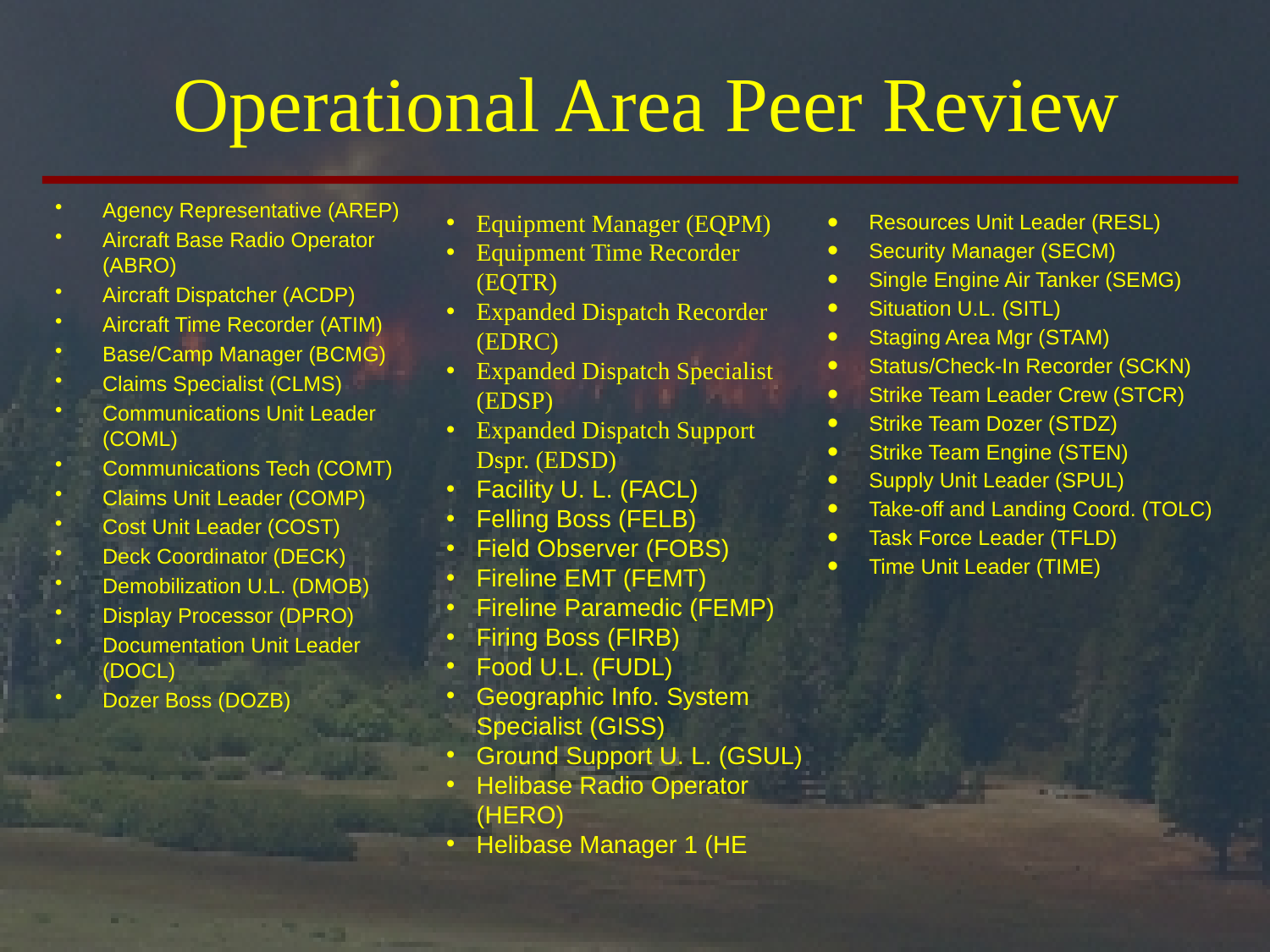

# Operational Area Peer Review
Agency Representative (AREP)
Aircraft Base Radio Operator (ABRO)
Aircraft Dispatcher (ACDP)
Aircraft Time Recorder (ATIM)
Base/Camp Manager (BCMG)
Claims Specialist (CLMS)
Communications Unit Leader (COML)
Communications Tech (COMT)
Claims Unit Leader (COMP)
Cost Unit Leader (COST)
Deck Coordinator (DECK)
Demobilization U.L. (DMOB)
Display Processor (DPRO)
Documentation Unit Leader (DOCL)
Dozer Boss (DOZB)
Equipment Manager (EQPM)
Equipment Time Recorder (EQTR)
Expanded Dispatch Recorder (EDRC)
Expanded Dispatch Specialist (EDSP)
Expanded Dispatch Support Dspr. (EDSD)
Facility U. L. (FACL)
Felling Boss (FELB)
Field Observer (FOBS)
Fireline EMT (FEMT)
Fireline Paramedic (FEMP)
Firing Boss (FIRB)
Food U.L. (FUDL)
Geographic Info. System Specialist (GISS)
Ground Support U. L. (GSUL)
Helibase Radio Operator (HERO)
Helibase Manager 1 (HE

   Resources Unit Leader (RESL)
   Security Manager (SECM)
   Single Engine Air Tanker (SEMG)
   Situation U.L. (SITL)
   Staging Area Mgr (STAM)
   Status/Check-In Recorder (SCKN)
   Strike Team Leader Crew (STCR)
   Strike Team Dozer (STDZ)
   Strike Team Engine (STEN)
   Supply Unit Leader (SPUL)
   Take-off and Landing Coord. (TOLC)
   Task Force Leader (TFLD)
   Time Unit Leader (TIME)